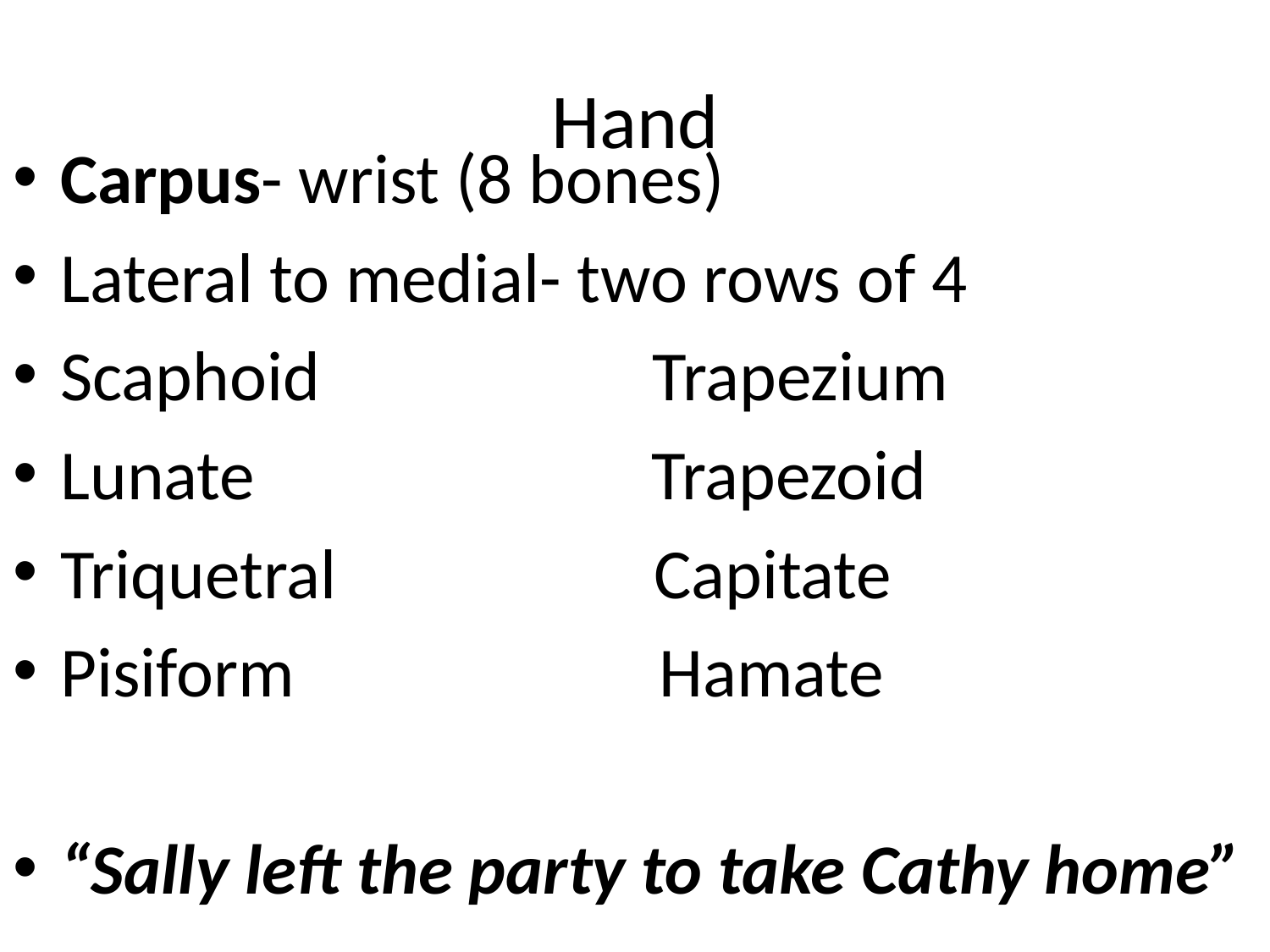

# Hand
Carpus- wrist (8 bones)
Lateral to medial- two rows of 4
Scaphoid                     Trapezium
Lunate                         Trapezoid
Triquetral                    Capitate
Pisiform                       Hamate

“Sally left the party to take Cathy home”